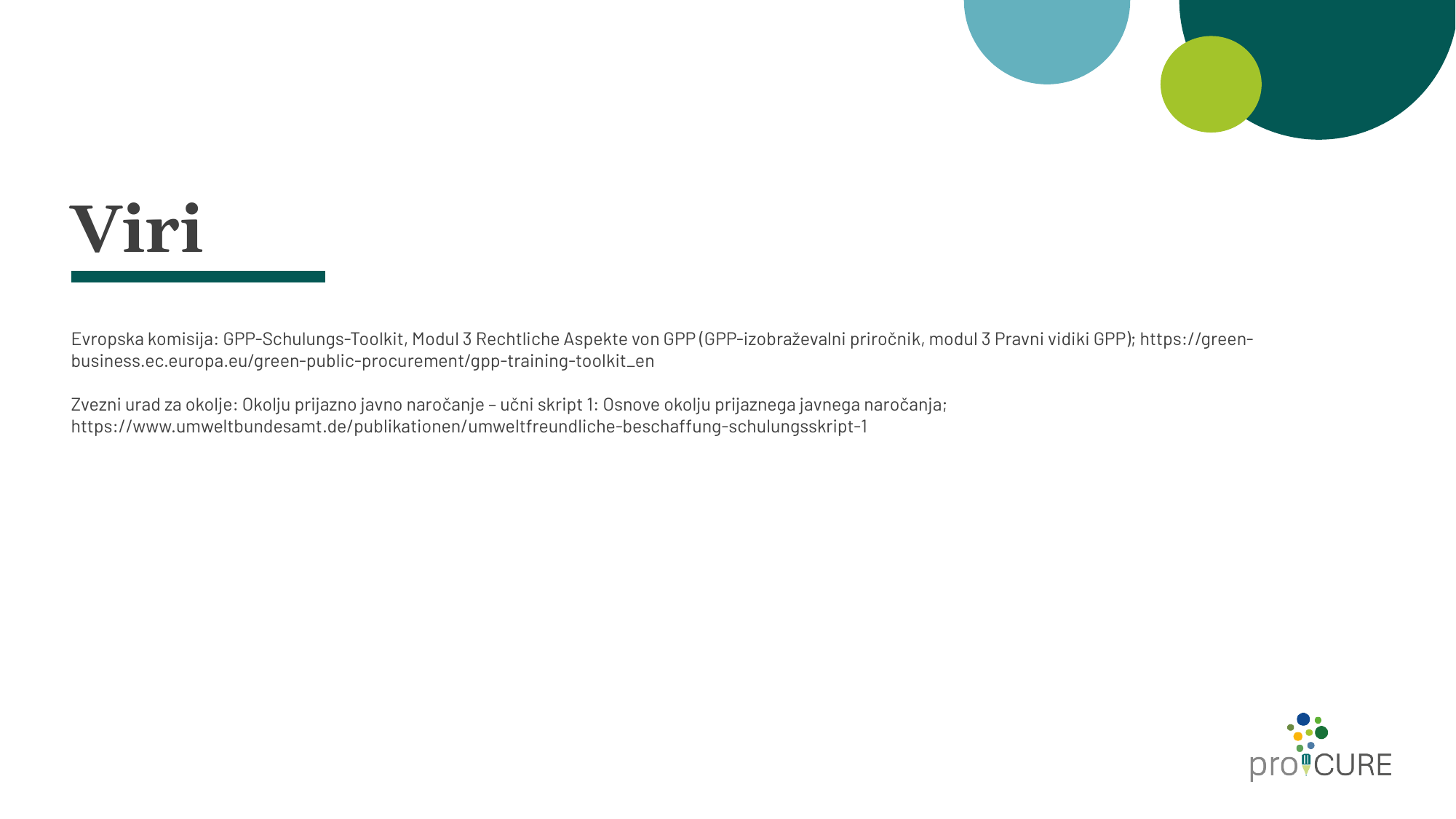

# Viri
Evropska komisija: GPP-Schulungs-Toolkit, Modul 3 Rechtliche Aspekte von GPP (GPP-izobraževalni priročnik, modul 3 Pravni vidiki GPP); https://green-business.ec.europa.eu/green-public-procurement/gpp-training-toolkit_en

Zvezni urad za okolje: Okolju prijazno javno naročanje – učni skript 1: Osnove okolju prijaznega javnega naročanja; https://www.umweltbundesamt.de/publikationen/umweltfreundliche-beschaffung-schulungsskript-1